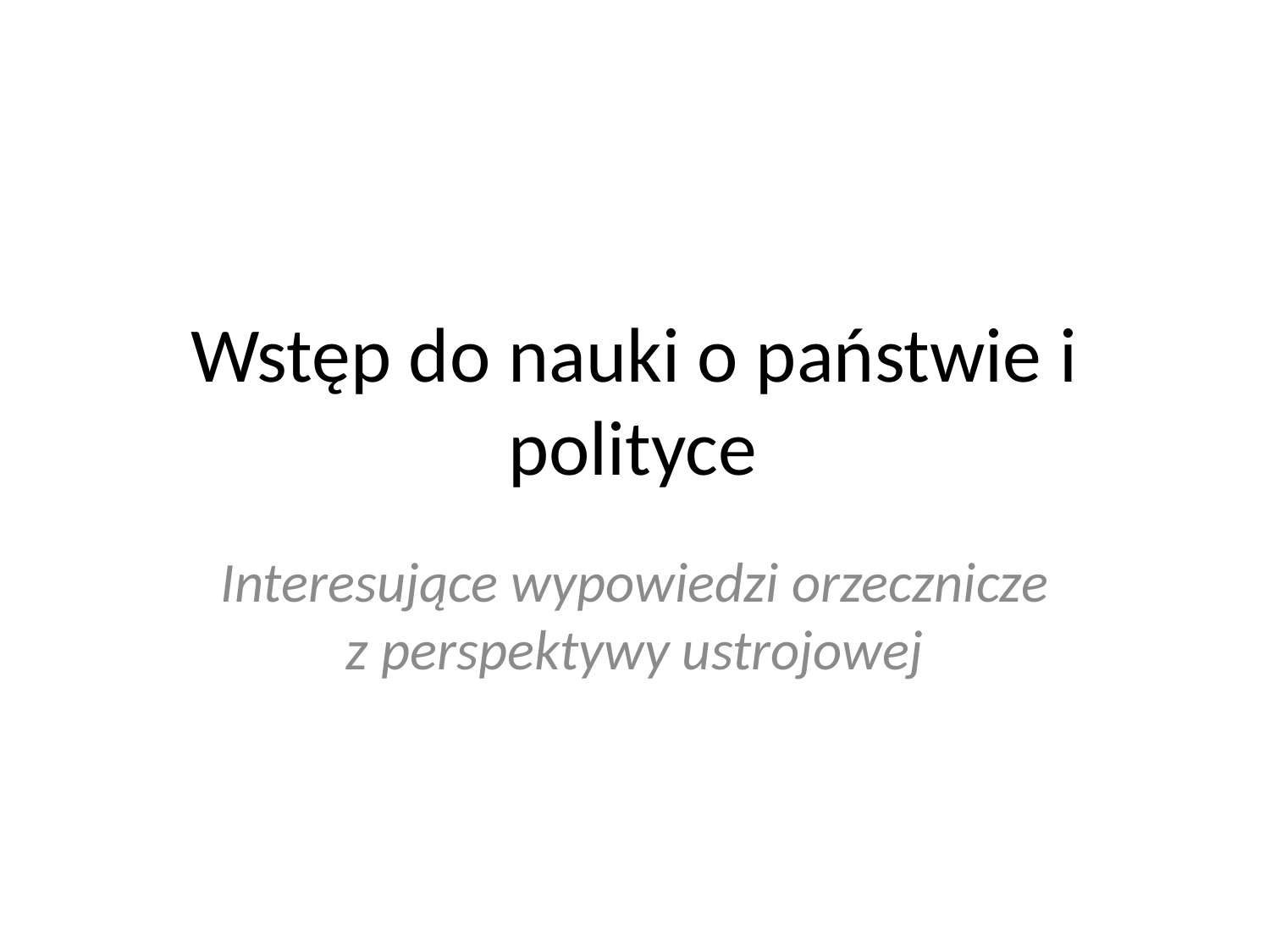

# Wstęp do nauki o państwie i polityce
Interesujące wypowiedzi orzecznicze z perspektywy ustrojowej